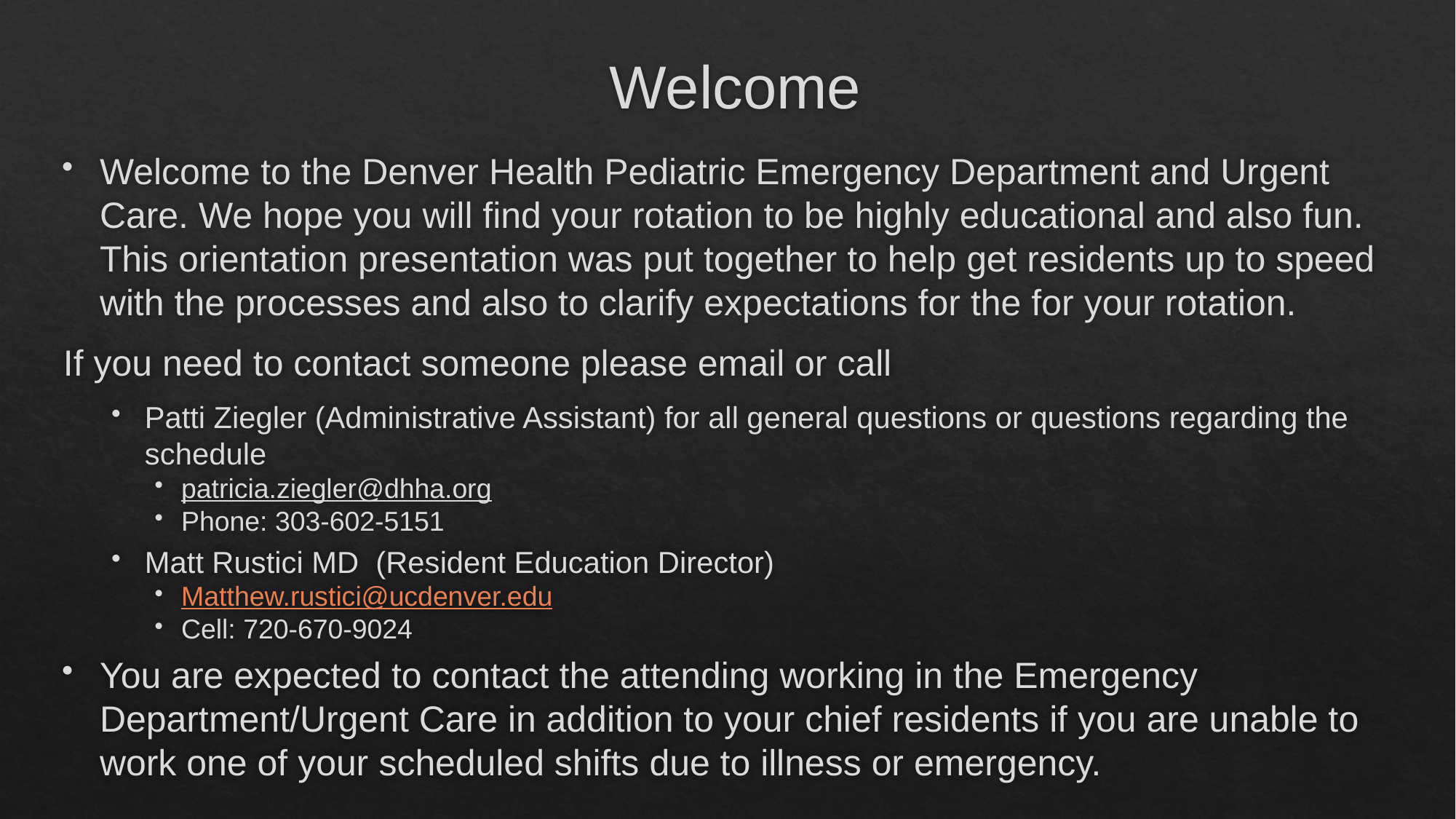

# Welcome
Welcome to the Denver Health Pediatric Emergency Department and Urgent Care. We hope you will find your rotation to be highly educational and also fun. This orientation presentation was put together to help get residents up to speed with the processes and also to clarify expectations for the for your rotation.
If you need to contact someone please email or call
Patti Ziegler (Administrative Assistant) for all general questions or questions regarding the schedule
patricia.ziegler@dhha.org
Phone: 303-602-5151
Matt Rustici MD  (Resident Education Director)
Matthew.rustici@ucdenver.edu
Cell: 720-670-9024
You are expected to contact the attending working in the Emergency Department/Urgent Care in addition to your chief residents if you are unable to work one of your scheduled shifts due to illness or emergency.